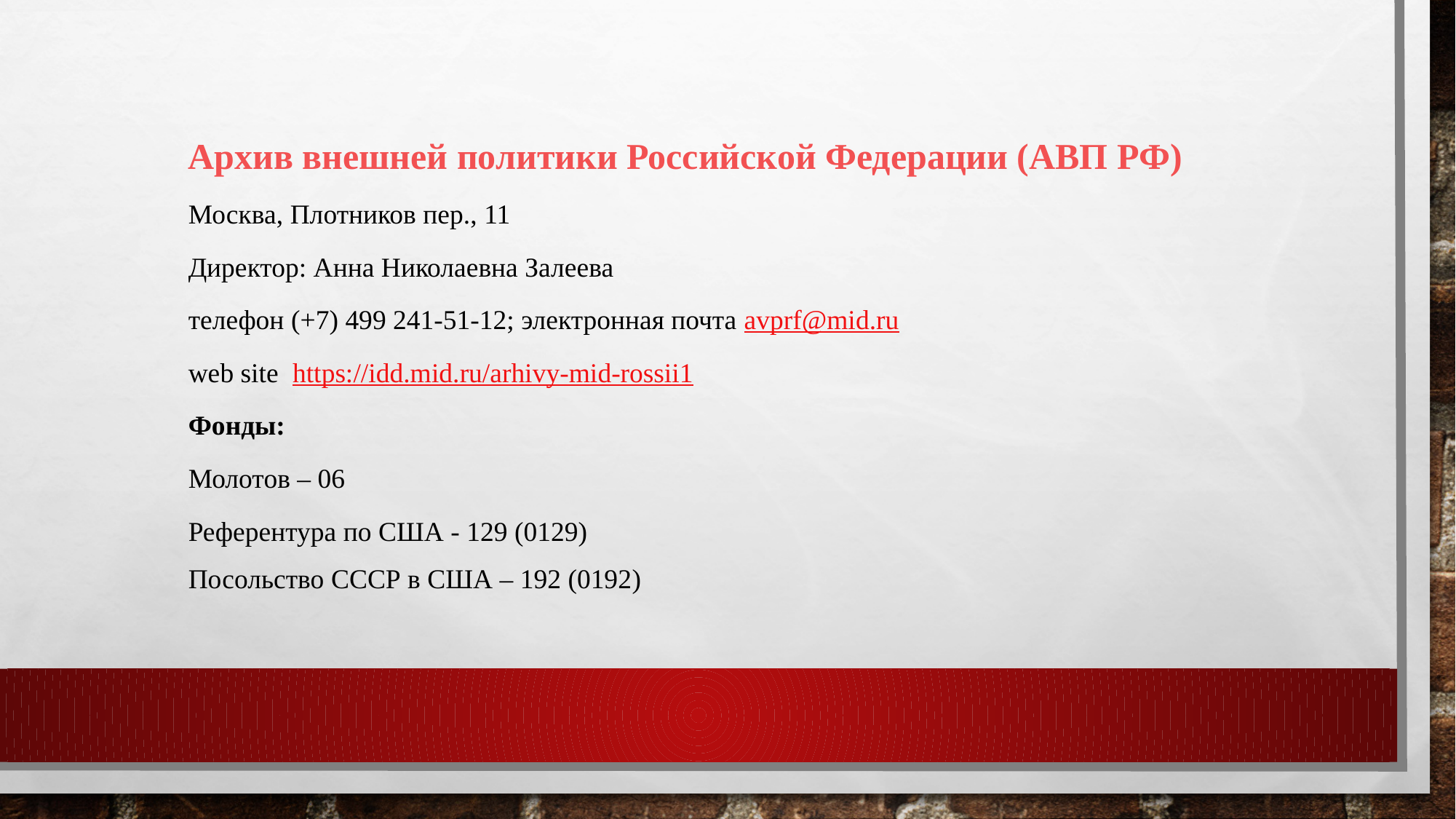

Архив внешней политики Российской Федерации (АВП РФ)
Москва, Плотников пер., 11
Директор: Анна Николаевна Залеева
телефон (+7) 499 241-51-12; электронная почта avprf@mid.ru
web site  https://idd.mid.ru/arhivy-mid-rossii1
Фонды:
Молотов – 06
Референтура по США - 129 (0129)
Посольство СССР в США – 192 (0192)